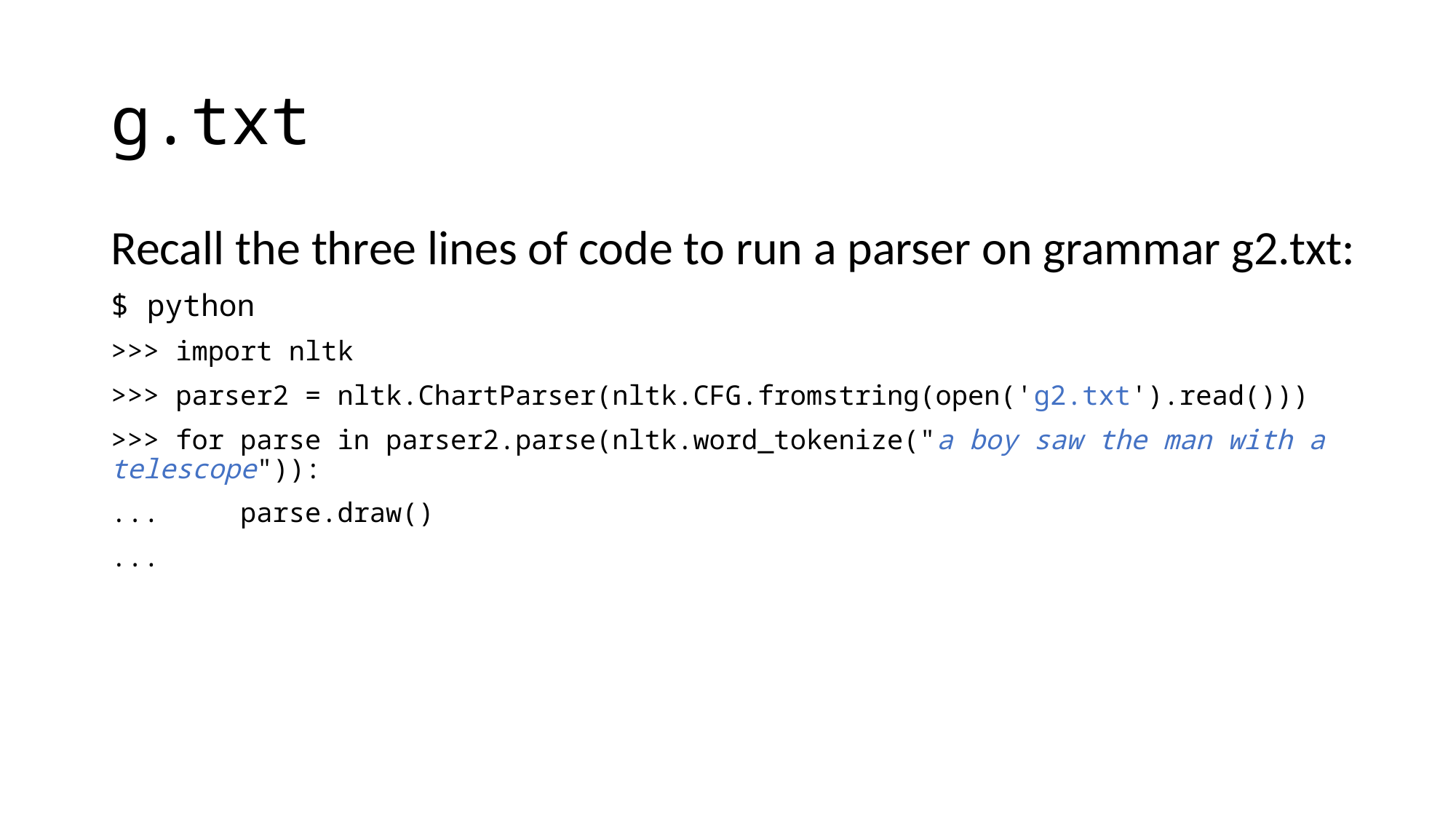

# g.txt
Recall the three lines of code to run a parser on grammar g2.txt:
$ python
>>> import nltk
>>> parser2 = nltk.ChartParser(nltk.CFG.fromstring(open('g2.txt').read()))
>>> for parse in parser2.parse(nltk.word_tokenize("a boy saw the man with a telescope")):
...     parse.draw()
...